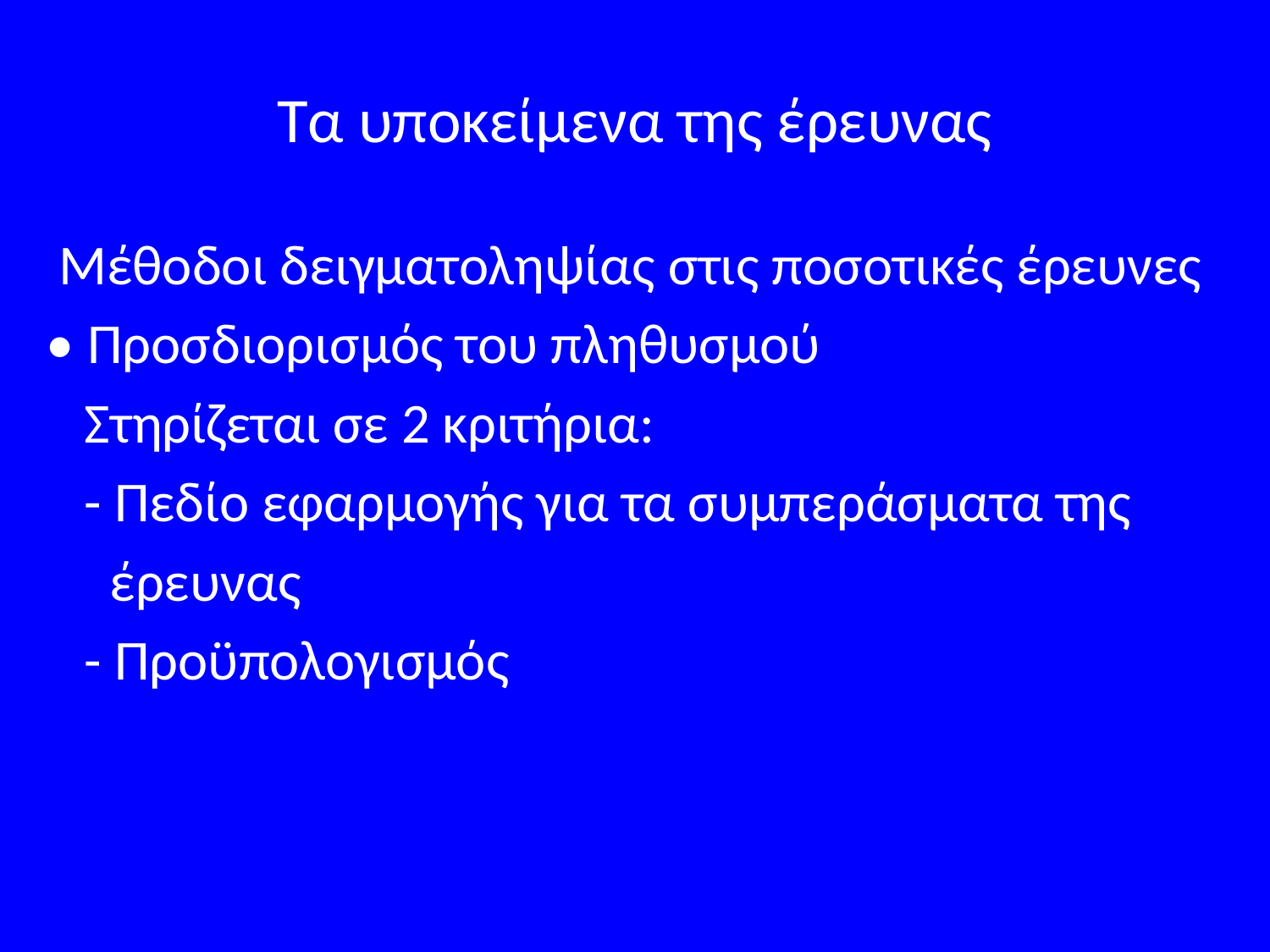

# Τα υποκείμενα της έρευνας
 Μέθοδοι δειγματοληψίας στις ποσοτικές έρευνες
• Προσδιορισμός του πληθυσμού
   Στηρίζεται σε 2 κριτήρια:
   - Πεδίο εφαρμογής για τα συμπεράσματα της
     έρευνας
   - Προϋπολογισμός